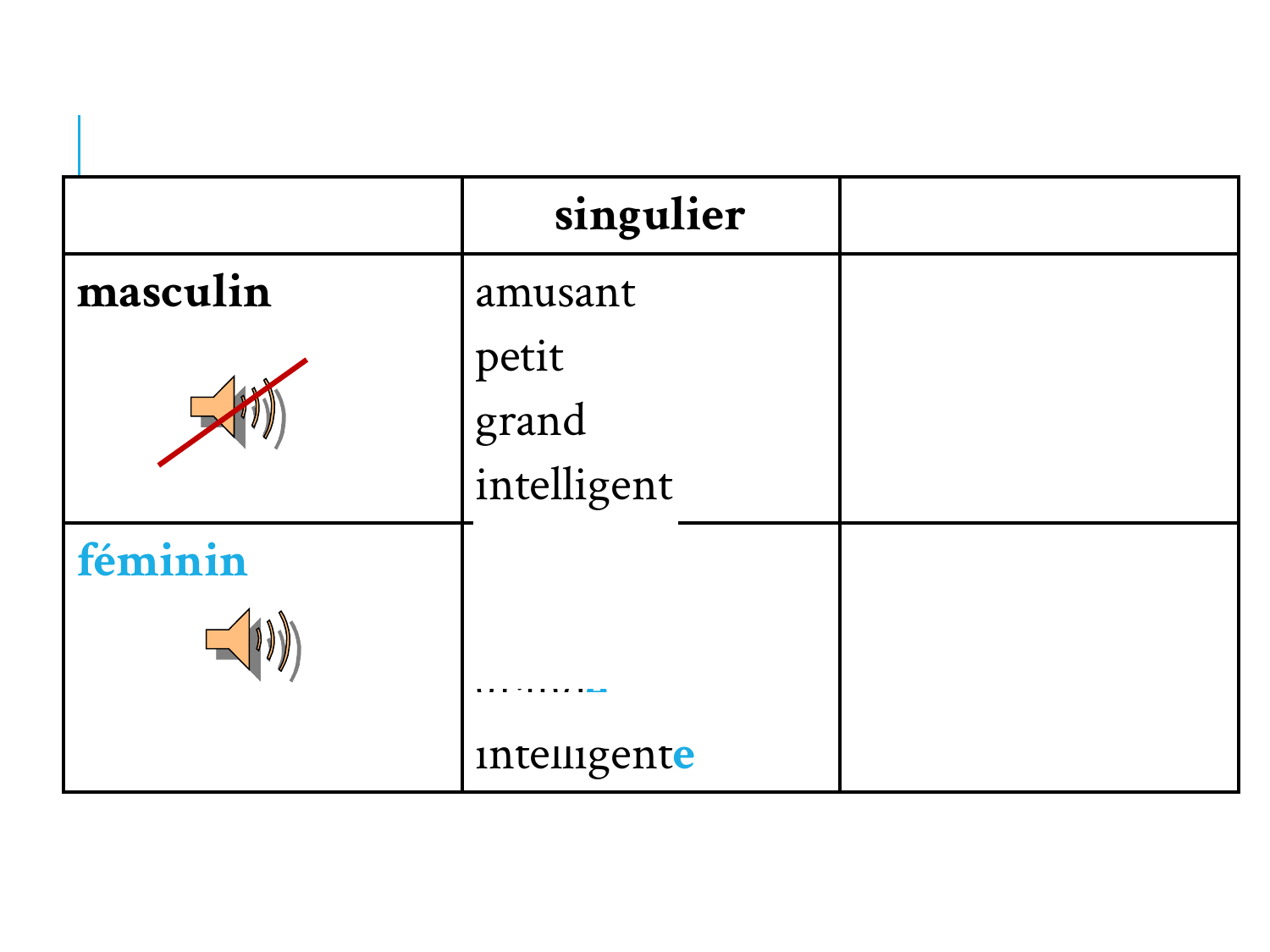

|  | singulier |  |
| --- | --- | --- |
| masculin | amusant petit grand intelligent |  |
| féminin | amusante petite grande intelligente |  |